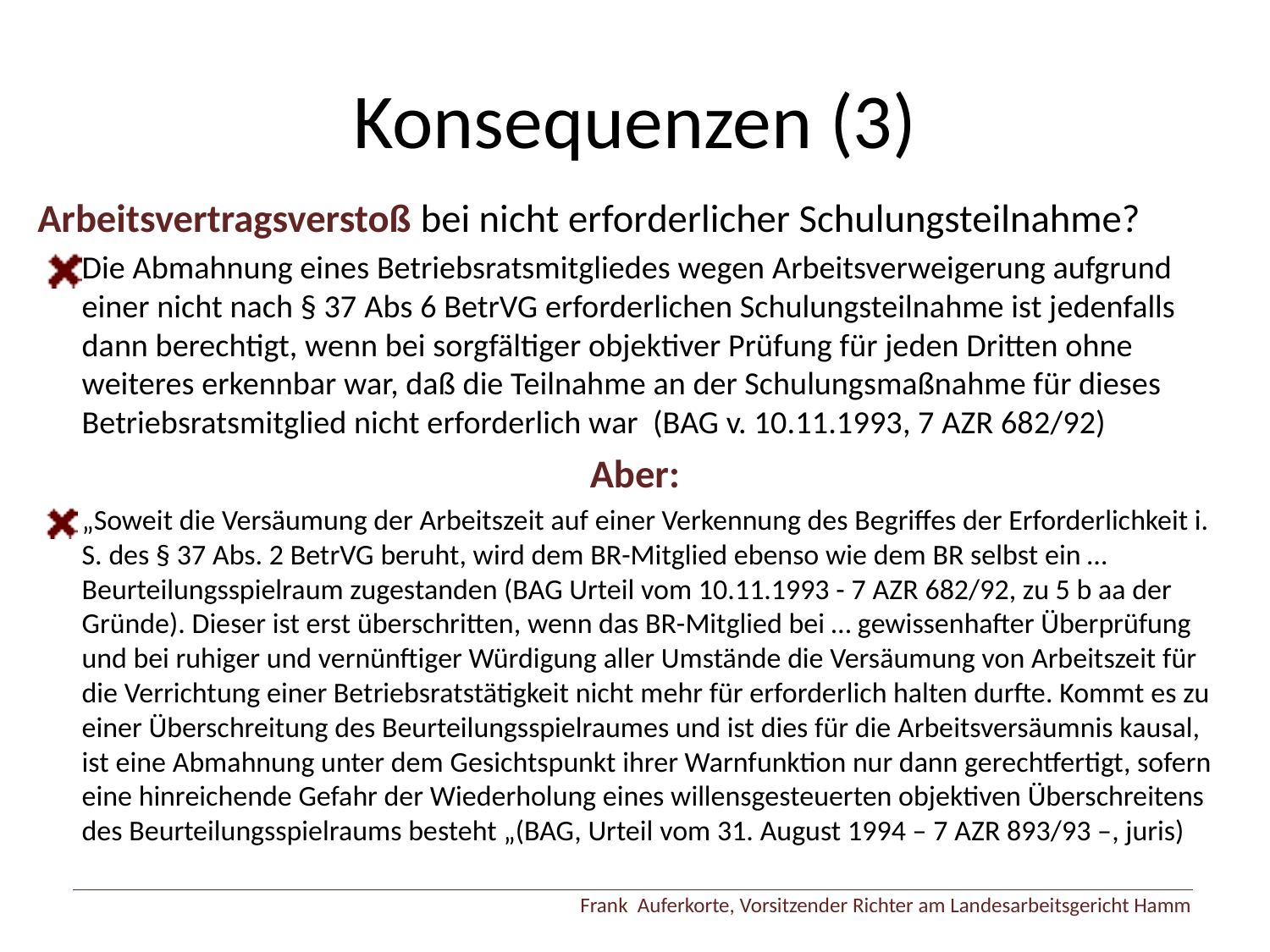

# Konsequenzen (3)
Arbeitsvertragsverstoß bei nicht erforderlicher Schulungsteilnahme?
Die Abmahnung eines Betriebsratsmitgliedes wegen Arbeitsverweigerung aufgrund einer nicht nach § 37 Abs 6 BetrVG erforderlichen Schulungsteilnahme ist jedenfalls dann berechtigt, wenn bei sorgfältiger objektiver Prüfung für jeden Dritten ohne weiteres erkennbar war, daß die Teilnahme an der Schulungsmaßnahme für dieses Betriebsratsmitglied nicht erforderlich war  (BAG v. 10.11.1993, 7 AZR 682/92)
Aber:
„Soweit die Versäumung der Arbeitszeit auf einer Verkennung des Begriffes der Erforderlichkeit i. S. des § 37 Abs. 2 BetrVG beruht, wird dem BR-Mitglied ebenso wie dem BR selbst ein … Beurteilungsspielraum zugestanden (BAG Urteil vom 10.11.1993 - 7 AZR 682/92, zu 5 b aa der Gründe). Dieser ist erst überschritten, wenn das BR-Mitglied bei … gewissenhafter Überprüfung und bei ruhiger und vernünftiger Würdigung aller Umstände die Versäumung von Arbeitszeit für die Verrichtung einer Betriebsratstätigkeit nicht mehr für erforderlich halten durfte. Kommt es zu einer Überschreitung des Beurteilungsspielraumes und ist dies für die Arbeitsversäumnis kausal, ist eine Abmahnung unter dem Gesichtspunkt ihrer Warnfunktion nur dann gerechtfertigt, sofern eine hinreichende Gefahr der Wiederholung eines willensgesteuerten objektiven Überschreitens des Beurteilungsspielraums besteht „(BAG, Urteil vom 31. August 1994 – 7 AZR 893/93 –, juris)

Frank  Auferkorte, Vorsitzender Richter am Landesarbeitsgericht Hamm